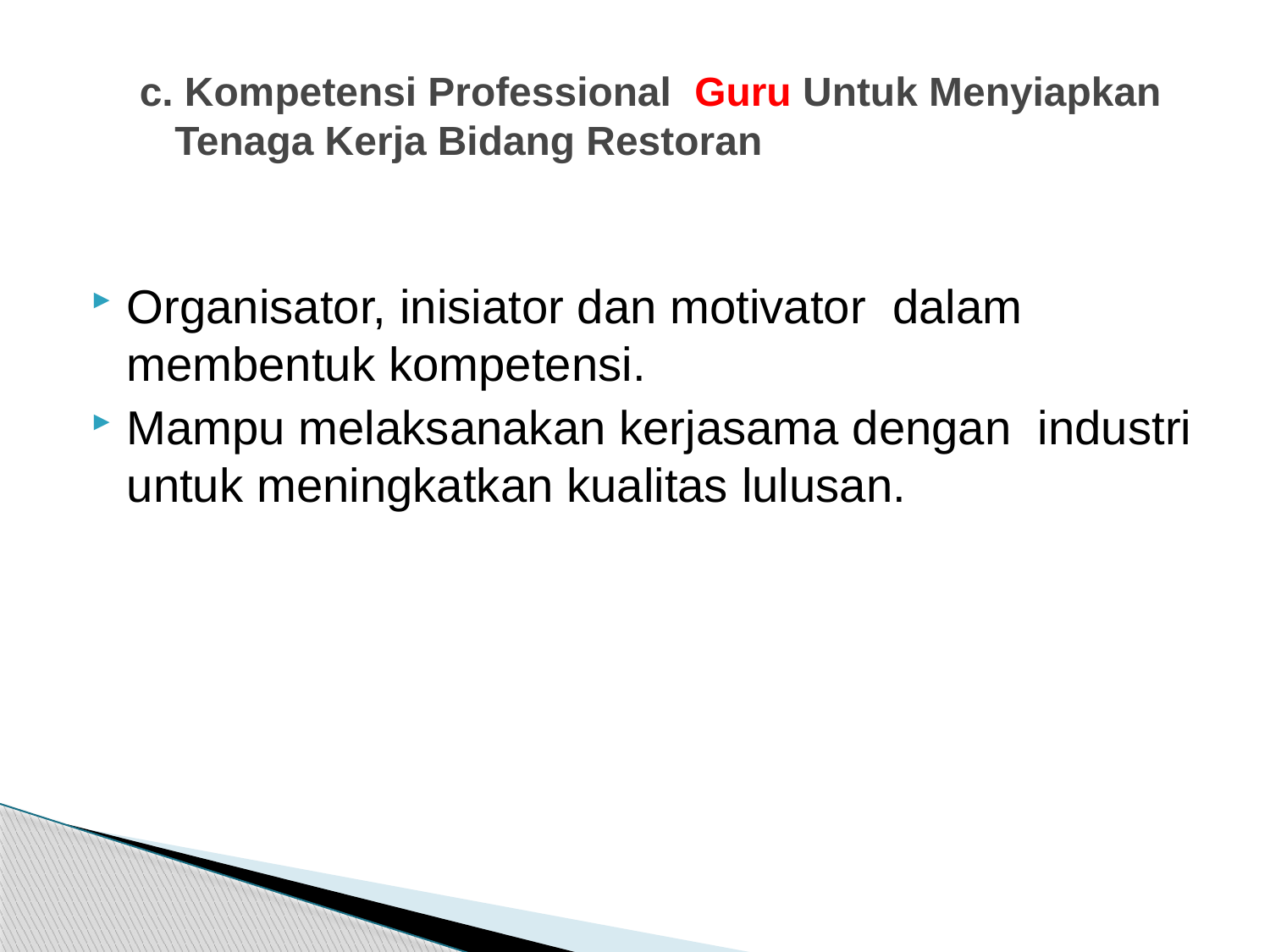

# c. Kompetensi Professional  Guru Untuk Menyiapkan Tenaga Kerja Bidang Restoran

Organisator, inisiator dan motivator  dalam membentuk kompetensi.
Mampu melaksanakan kerjasama dengan  industri untuk meningkatkan kualitas lulusan.